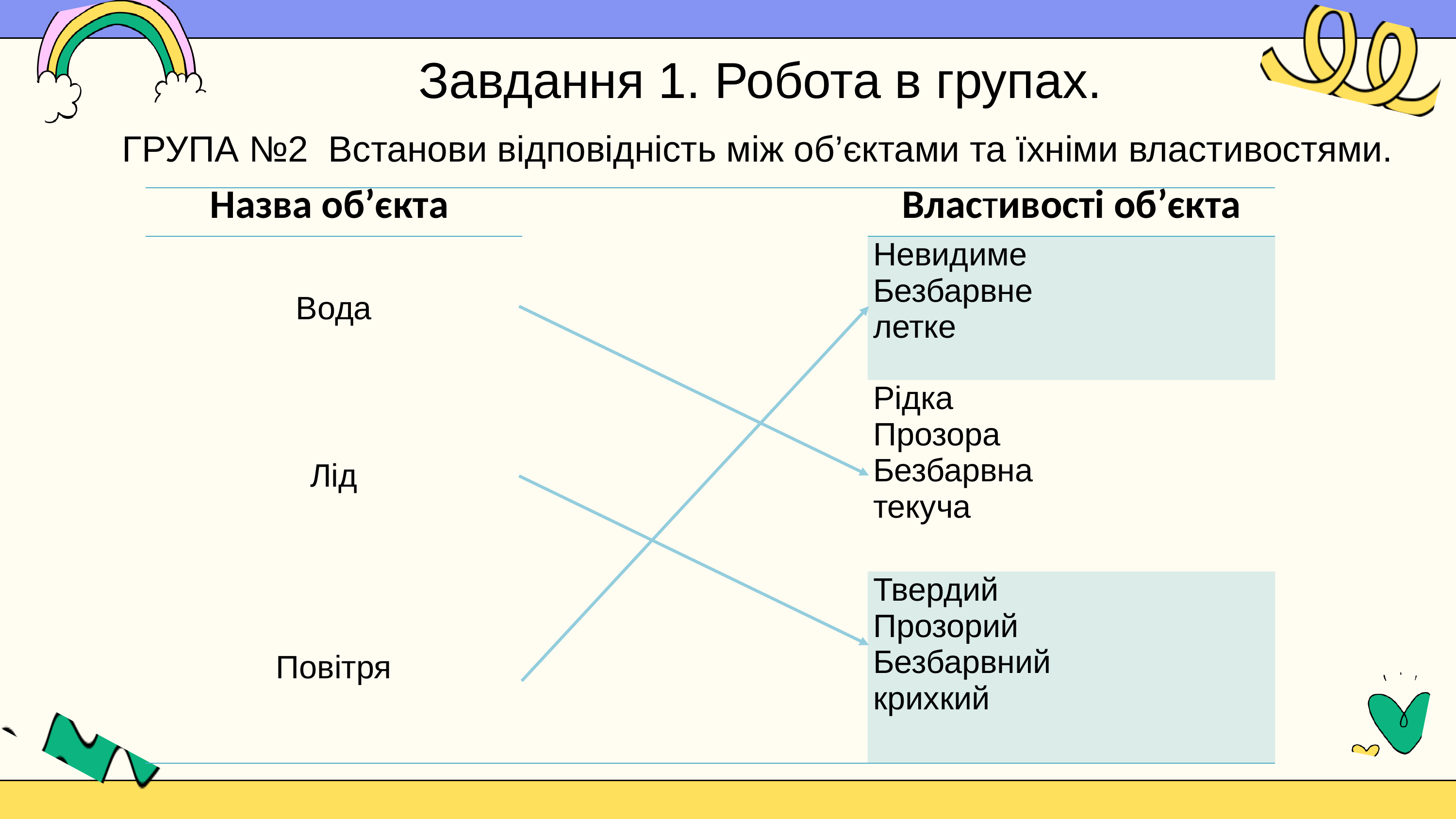

Завдання 1. Робота в групах.
ГРУПА №2  Встанови відповідність між об’єктами та їхніми властивостями.
| Назва об’єкта |  | Властивості об’єкта |
| --- | --- | --- |
| Вода |  | Невидиме Безбарвне летке |
| Лід |  | Рідка Прозора Безбарвна текуча |
| Повітря |  | Твердий Прозорий Безбарвний крихкий |